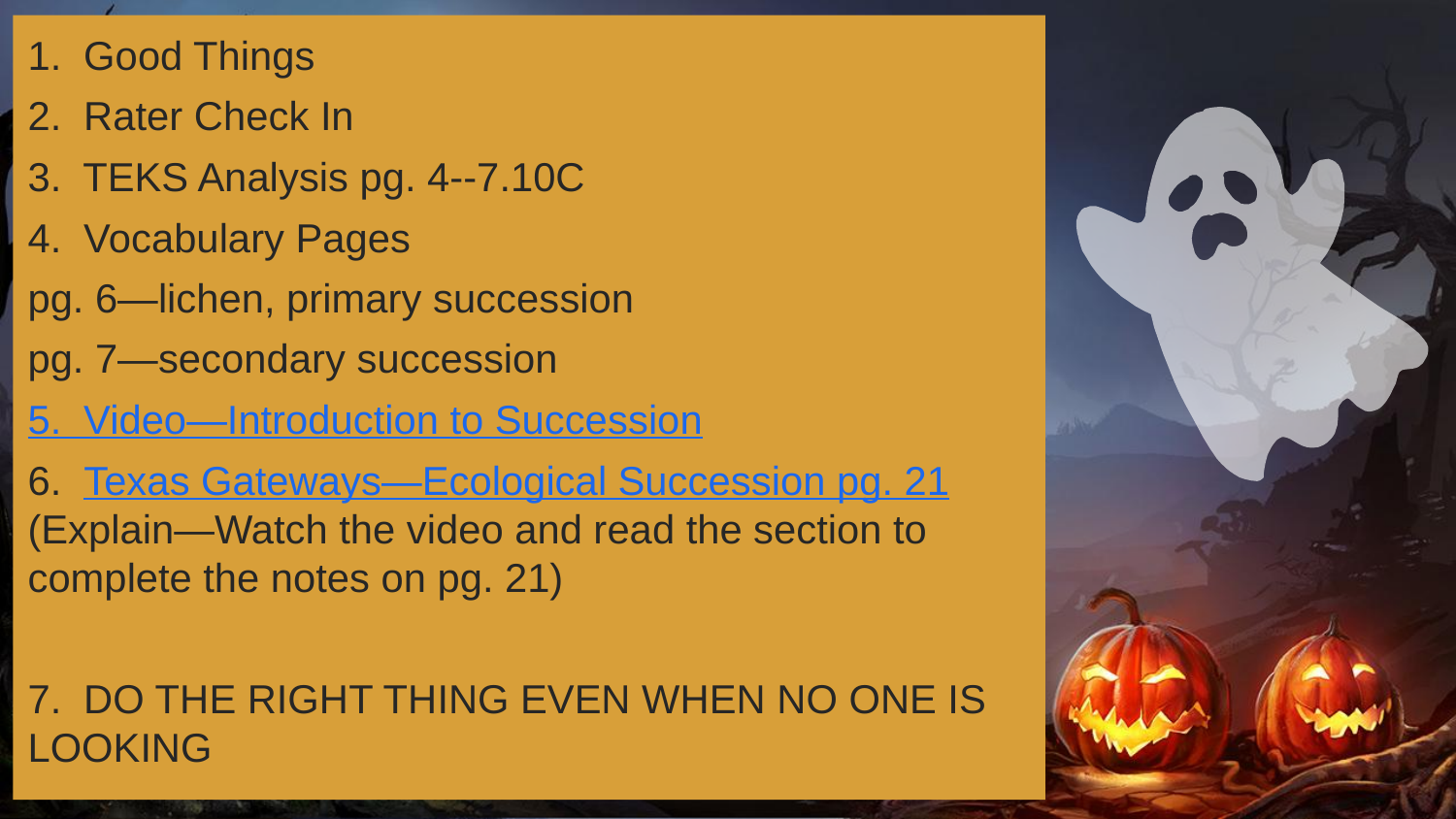

1.  Good Things
2.  Rater Check In
3.  TEKS Analysis pg. 4--7.10C
4.  Vocabulary Pages
pg. 6—lichen, primary succession
pg. 7—secondary succession
5.  Video—Introduction to Succession
6.  Texas Gateways—Ecological Succession pg. 21 (Explain—Watch the video and read the section to complete the notes on pg. 21)

7.  DO THE RIGHT THING EVEN WHEN NO ONE IS LOOKING